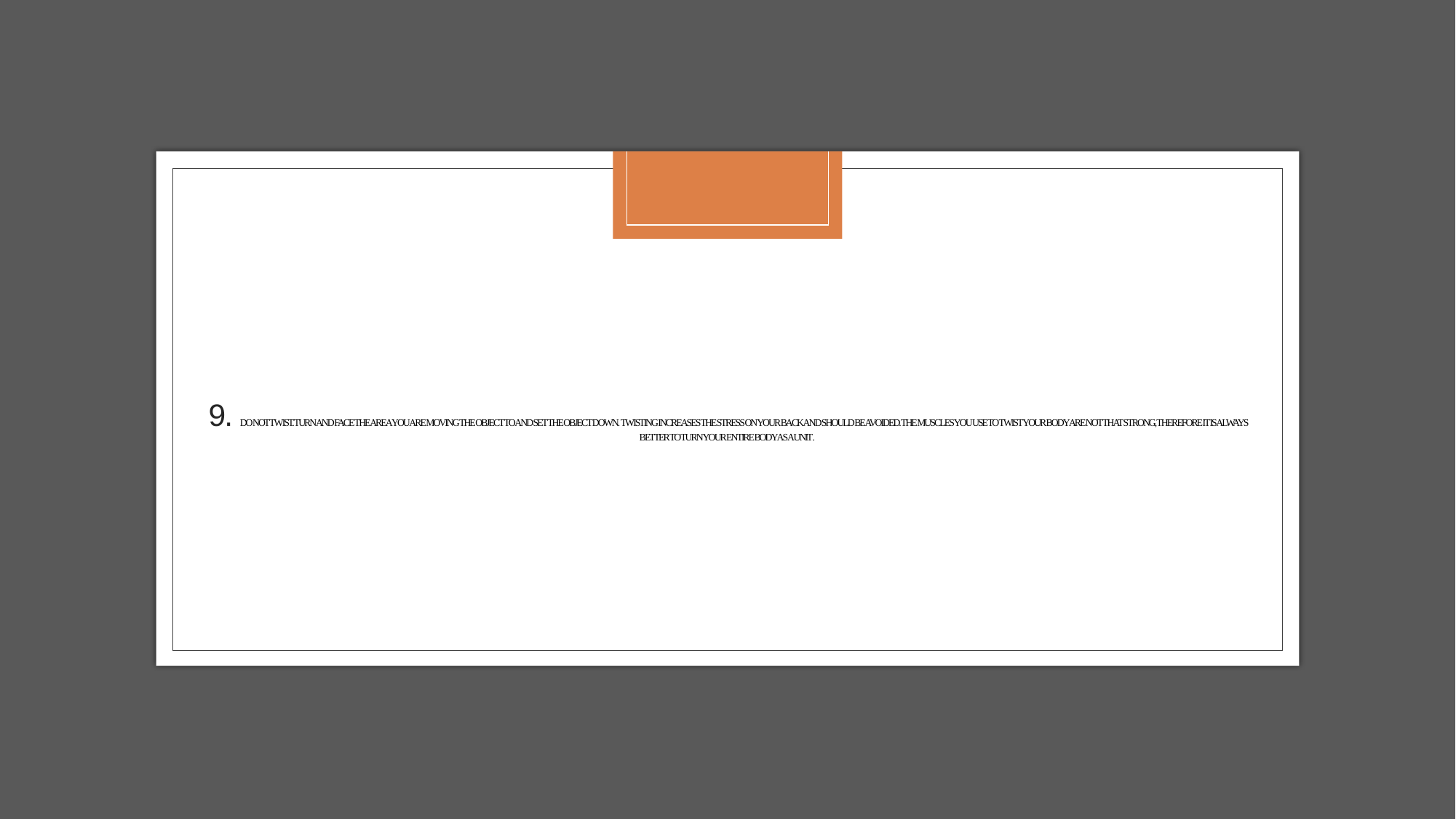

# 9. Do not twist. Turn and face the area you are moving the object to and set the object down.  Twisting increases the stress on your back and should be avoided. The muscles you use to twist your body are not that strong, therefore it is always better to turn your entire body as a unit .